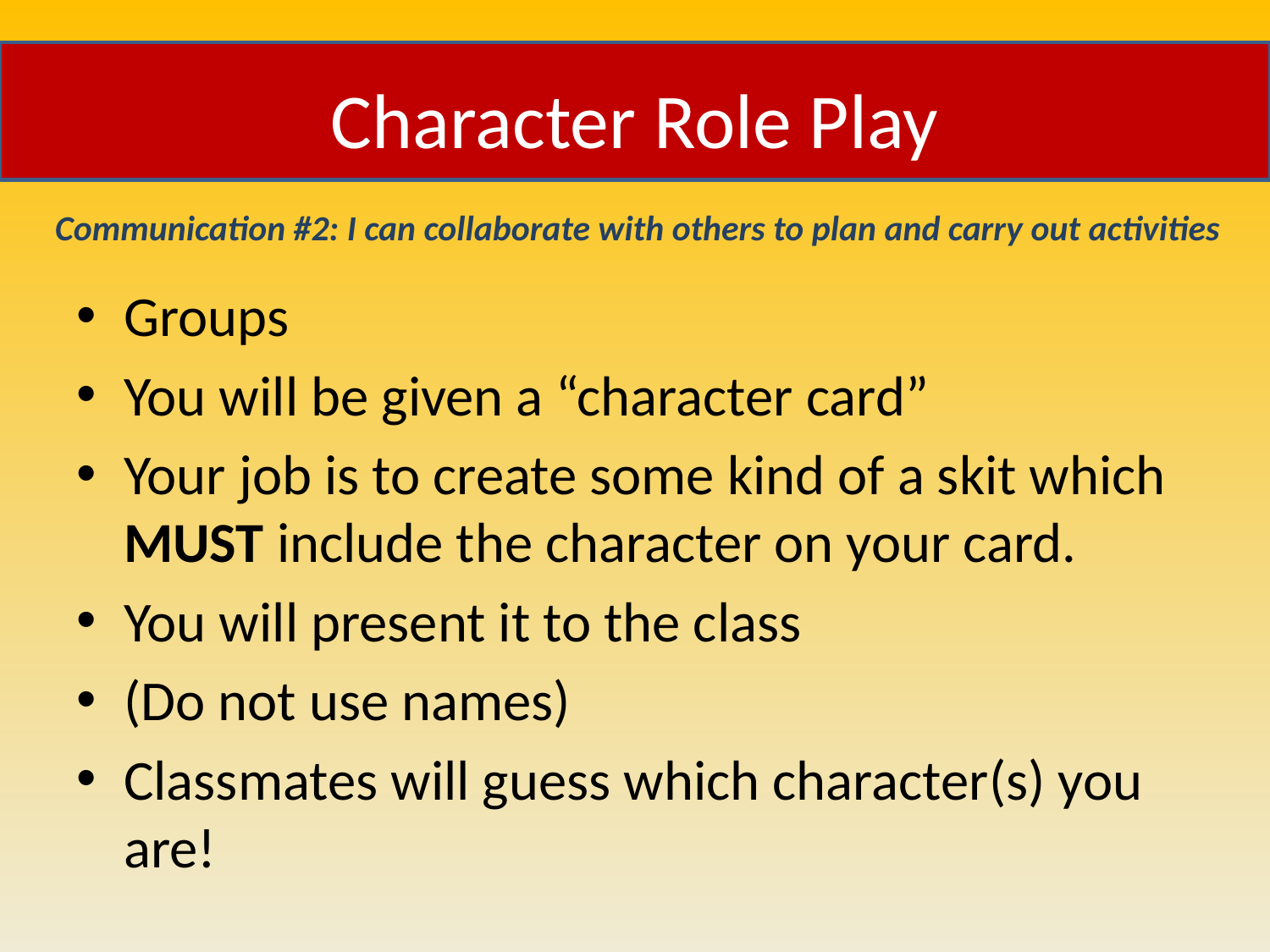

# Character Role Play

Communication #2: I can collaborate with others to plan and carry out activities
Groups
You will be given a “character card”
Your job is to create some kind of a skit which MUST include the character on your card.
You will present it to the class
(Do not use names)
Classmates will guess which character(s) you are!